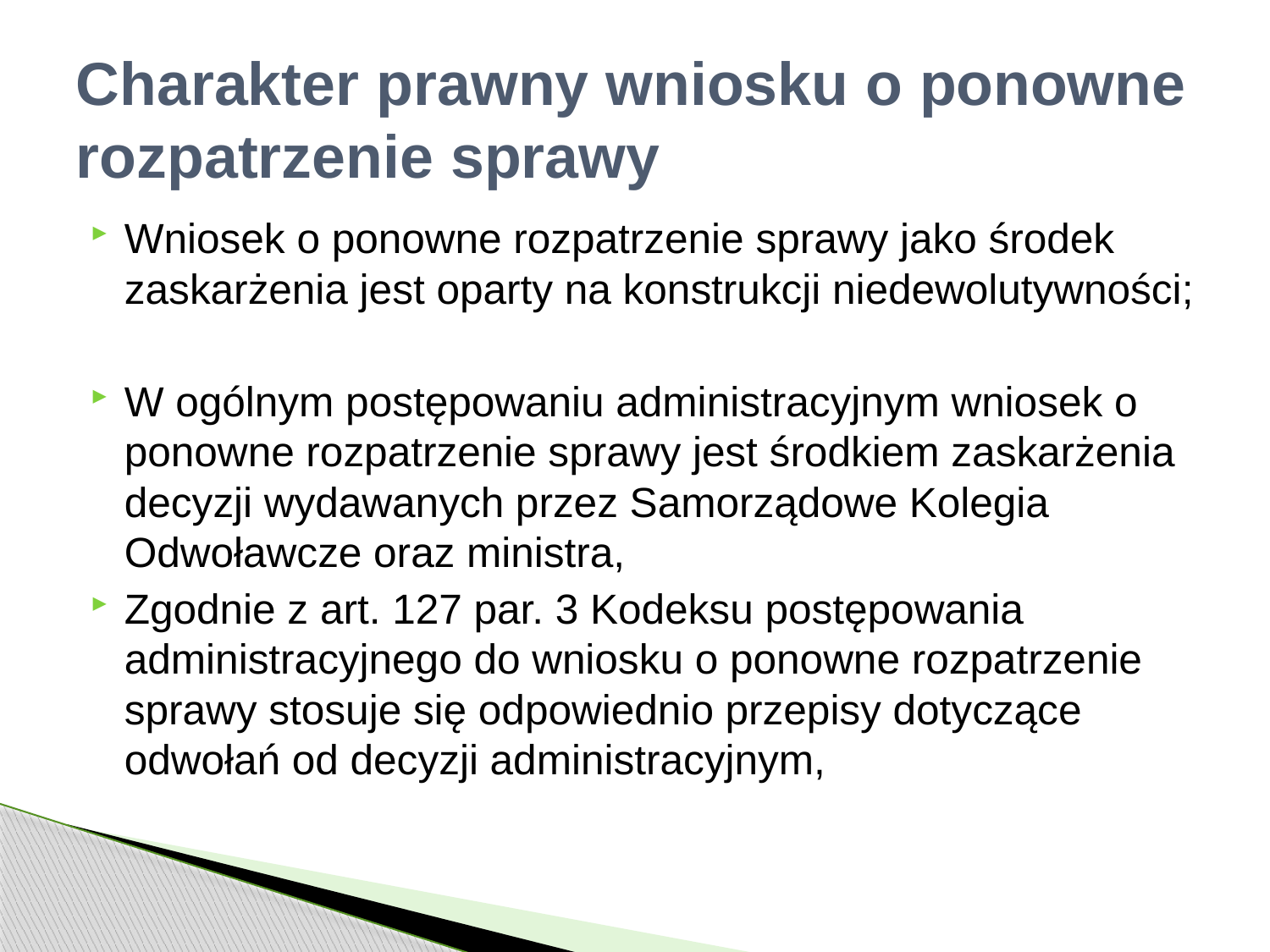

# Charakter prawny wniosku o ponowne rozpatrzenie sprawy
Wniosek o ponowne rozpatrzenie sprawy jako środek zaskarżenia jest oparty na konstrukcji niedewolutywności;

W ogólnym postępowaniu administracyjnym wniosek o ponowne rozpatrzenie sprawy jest środkiem zaskarżenia decyzji wydawanych przez Samorządowe Kolegia Odwoławcze oraz ministra,
Zgodnie z art. 127 par. 3 Kodeksu postępowania administracyjnego do wniosku o ponowne rozpatrzenie sprawy stosuje się odpowiednio przepisy dotyczące odwołań od decyzji administracyjnym,